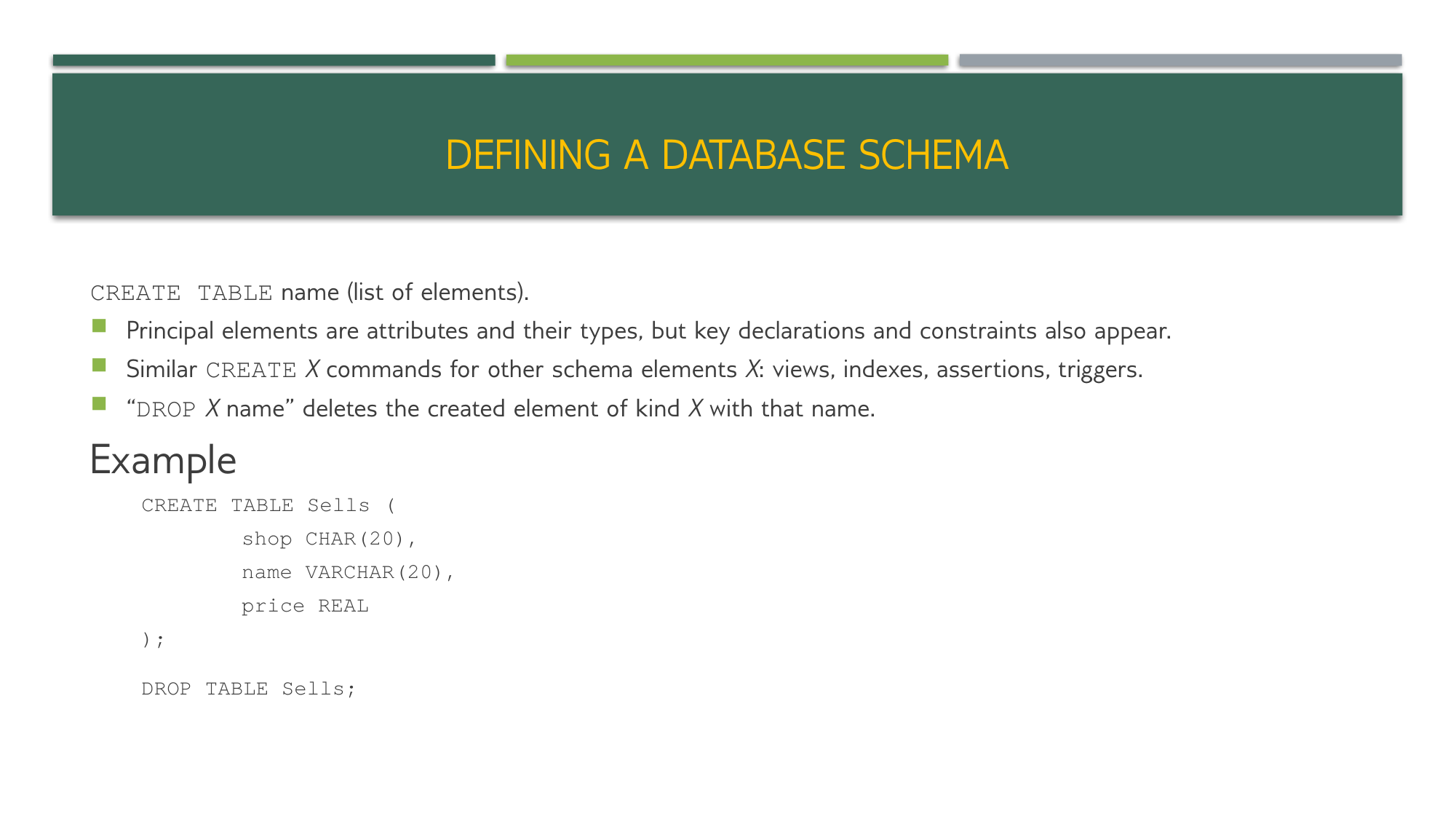

# Defining a Database Schema
CREATE TABLE name (list of elements).
Principal elements are attributes and their types, but key declarations and constraints also appear.
Similar CREATE X commands for other schema elements X: views, indexes, assertions, triggers.
“DROP X name” deletes the created element of kind X with that name.
Example
 CREATE TABLE Sells (
		shop CHAR(20),
		name VARCHAR(20),
		price REAL
 );

 DROP TABLE Sells;